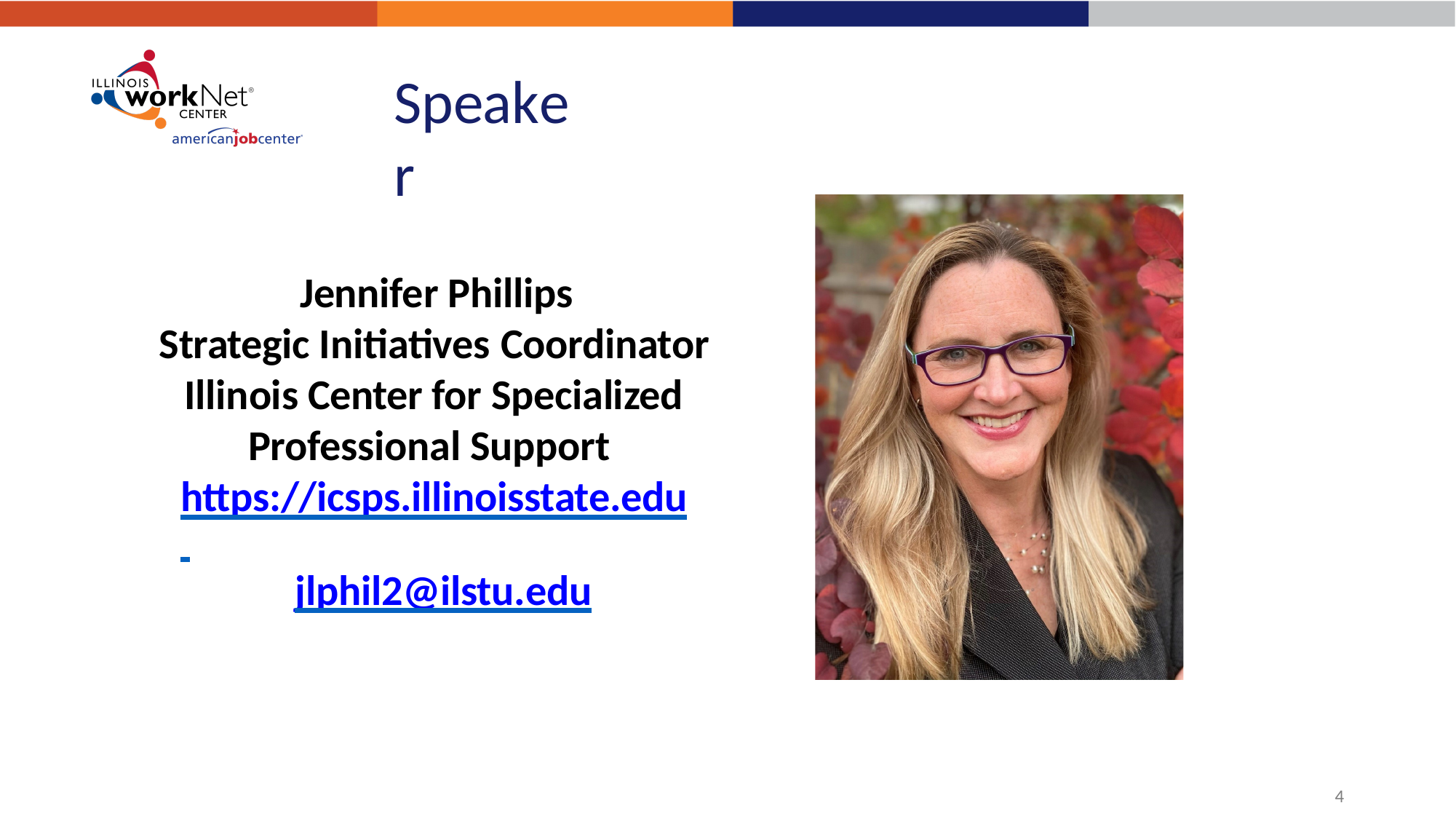

# Speaker

Jennifer Phillips  Strategic Initiatives Coordinator
Illinois Center for Specialized  Professional Support  https://icsps.illinoisstate.edu  jlphil2@ilstu.edu
4